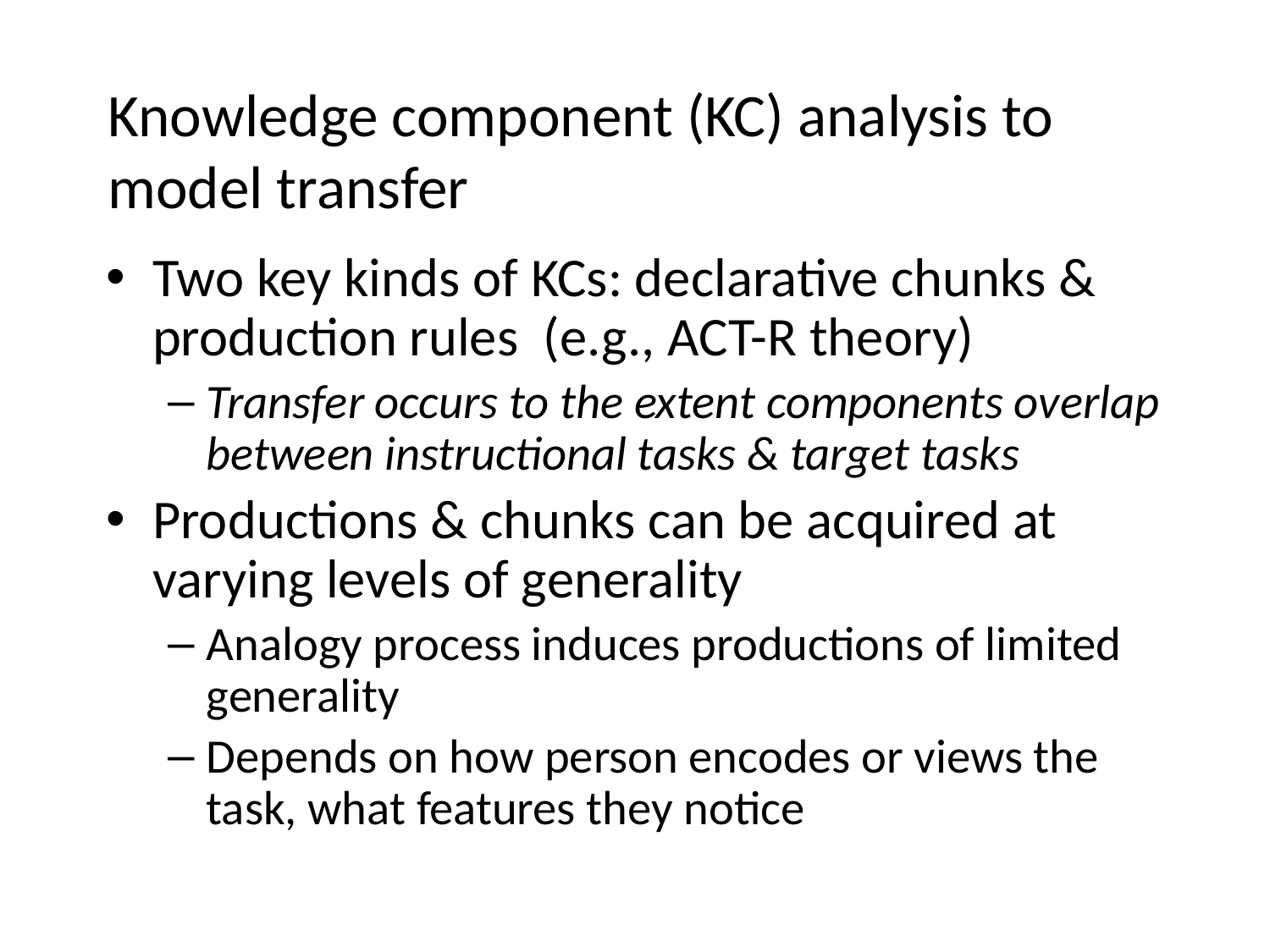

# Knowledge component (KC) analysis to model transfer
Two key kinds of KCs: declarative chunks & production rules  (e.g., ACT-R theory)
Transfer occurs to the extent components overlap between instructional tasks & target tasks
Productions & chunks can be acquired at varying levels of generality
Analogy process induces productions of limited generality
Depends on how person encodes or views the task, what features they notice